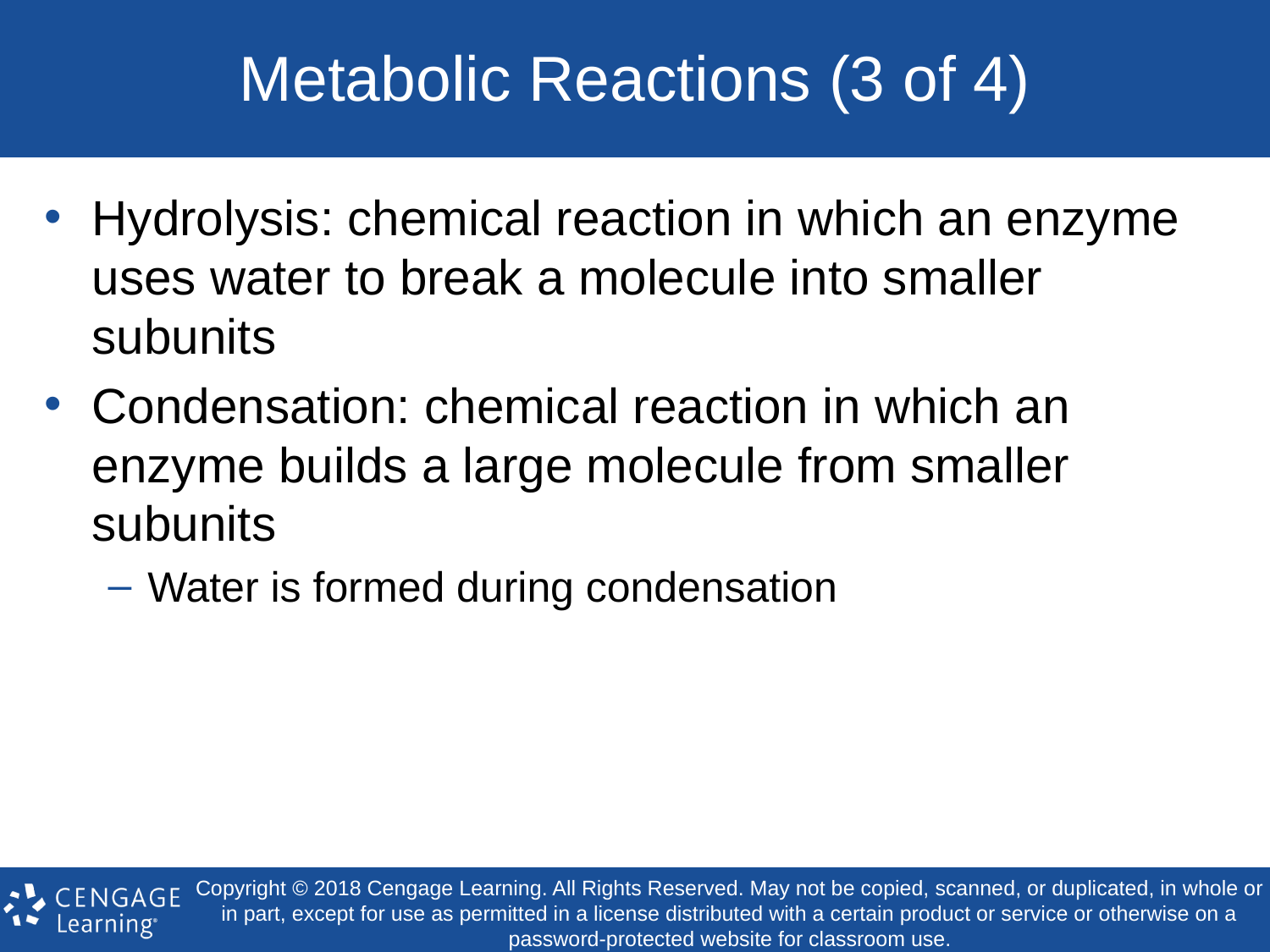

# Metabolic Reactions (3 of 4)
Hydrolysis: chemical reaction in which an enzyme uses water to break a molecule into smaller subunits
Condensation: chemical reaction in which an enzyme builds a large molecule from smaller subunits
Water is formed during condensation